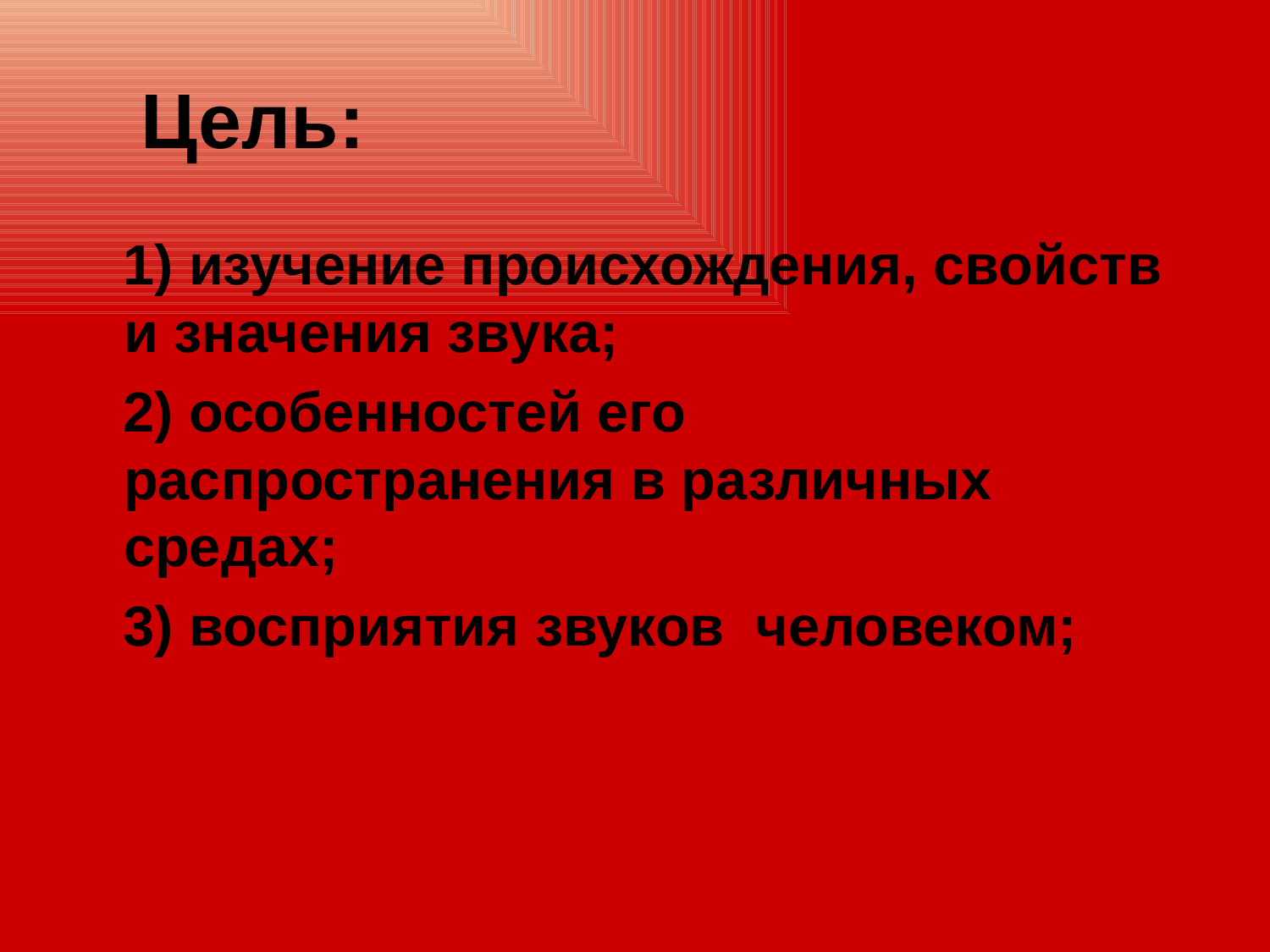

# Цель:
   1) изучение происхождения, свойств и значения звука;
   2) особенностей его распространения в различных средах;
   3) восприятия звуков  человеком;